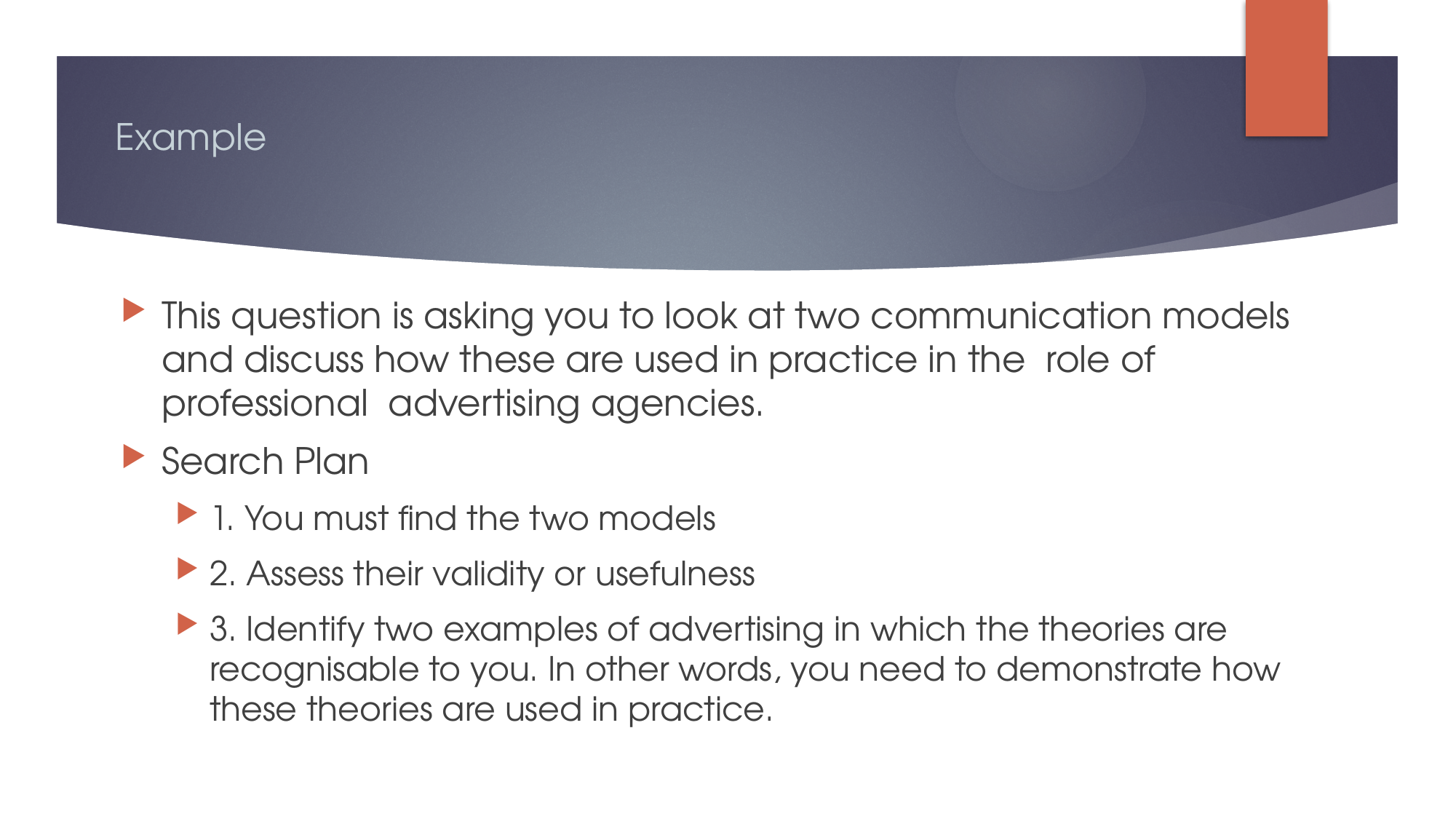

# Example
This question is asking you to look at two communication models and discuss how these are used in practice in the  role of  professional  advertising agencies.
Search Plan
1. You must find the two models
2. Assess their validity or usefulness
3. Identify two examples of advertising in which the theories are recognisable to you. In other words, you need to demonstrate how these theories are used in practice.